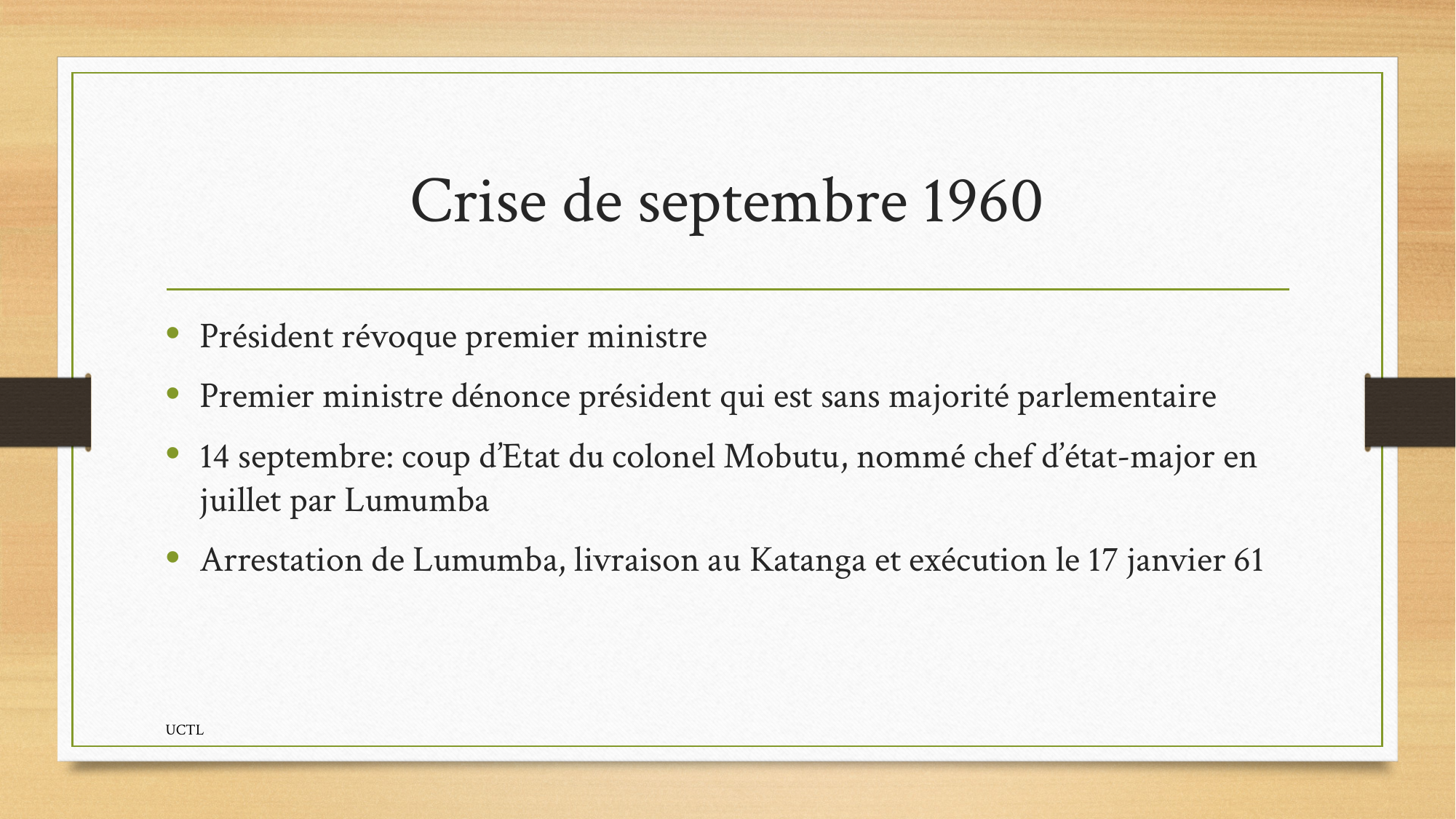

# Crise de septembre 1960
Président révoque premier ministre
Premier ministre dénonce président qui est sans majorité parlementaire
14 septembre: coup d’Etat du colonel Mobutu, nommé chef d’état-major en juillet par Lumumba
Arrestation de Lumumba, livraison au Katanga et exécution le 17 janvier 61
UCTL